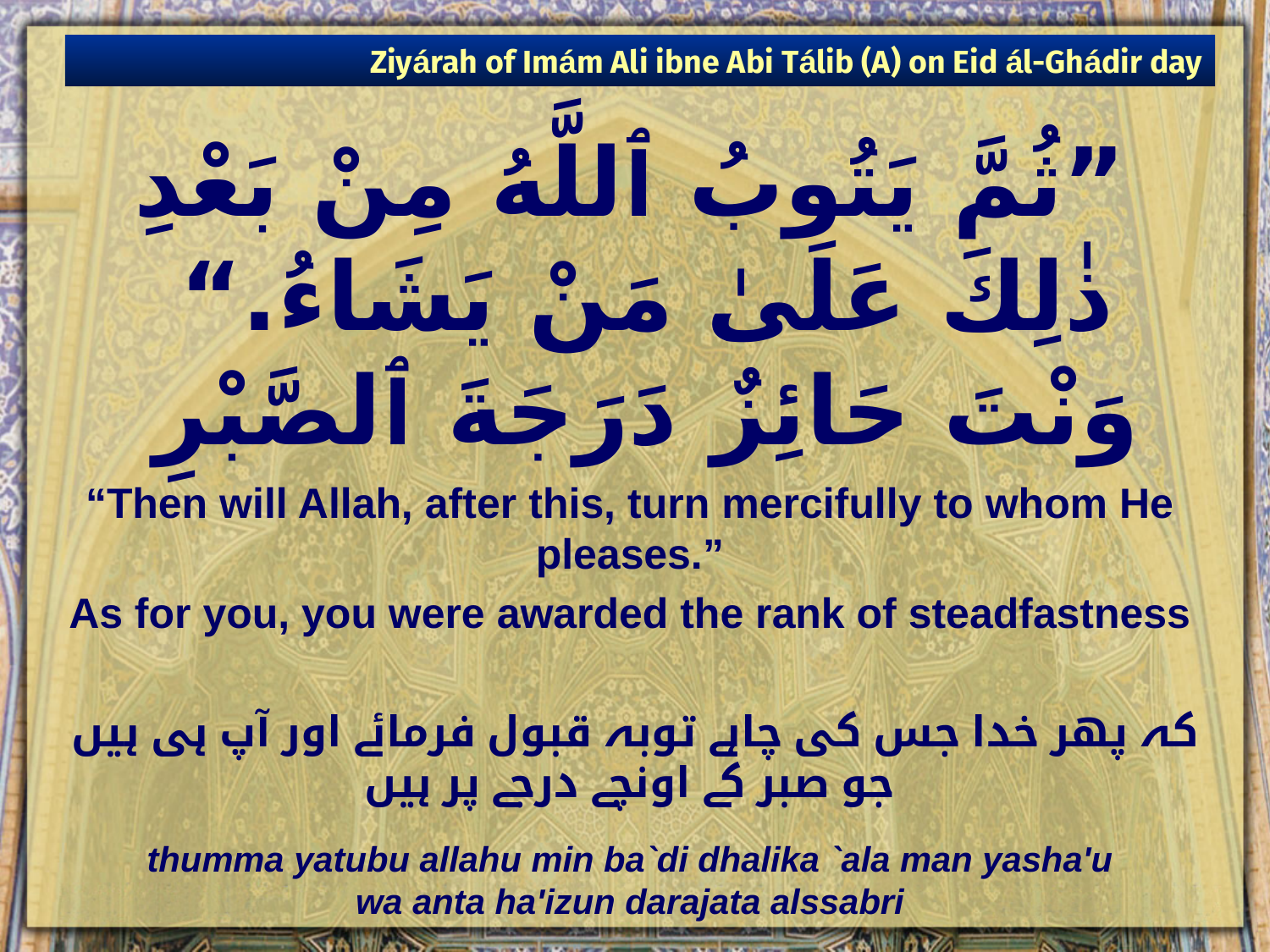

Ziyárah of Imám Ali ibne Abi Tálib (A) on Eid ál-Ghádir day
# ”ثُمَّ يَتُوبُ ٱللَّهُ مِنْ بَعْدِ ذٰلِكَ عَلَىٰ مَنْ يَشَاءُ.“ وَنْتَ حَائِزٌ دَرَجَةَ ٱلصَّبْرِ
“Then will Allah, after this, turn mercifully to whom He pleases.”
As for you, you were awarded the rank of steadfastness

 کہ پھر خدا جس کی چاہے توبہ قبول فرمائے اور آپ ہی ہیں جو صبر کے اونچے درجے پر ہیں
thumma yatubu allahu min ba`di dhalika `ala man yasha'u
wa anta ha'izun darajata alssabri